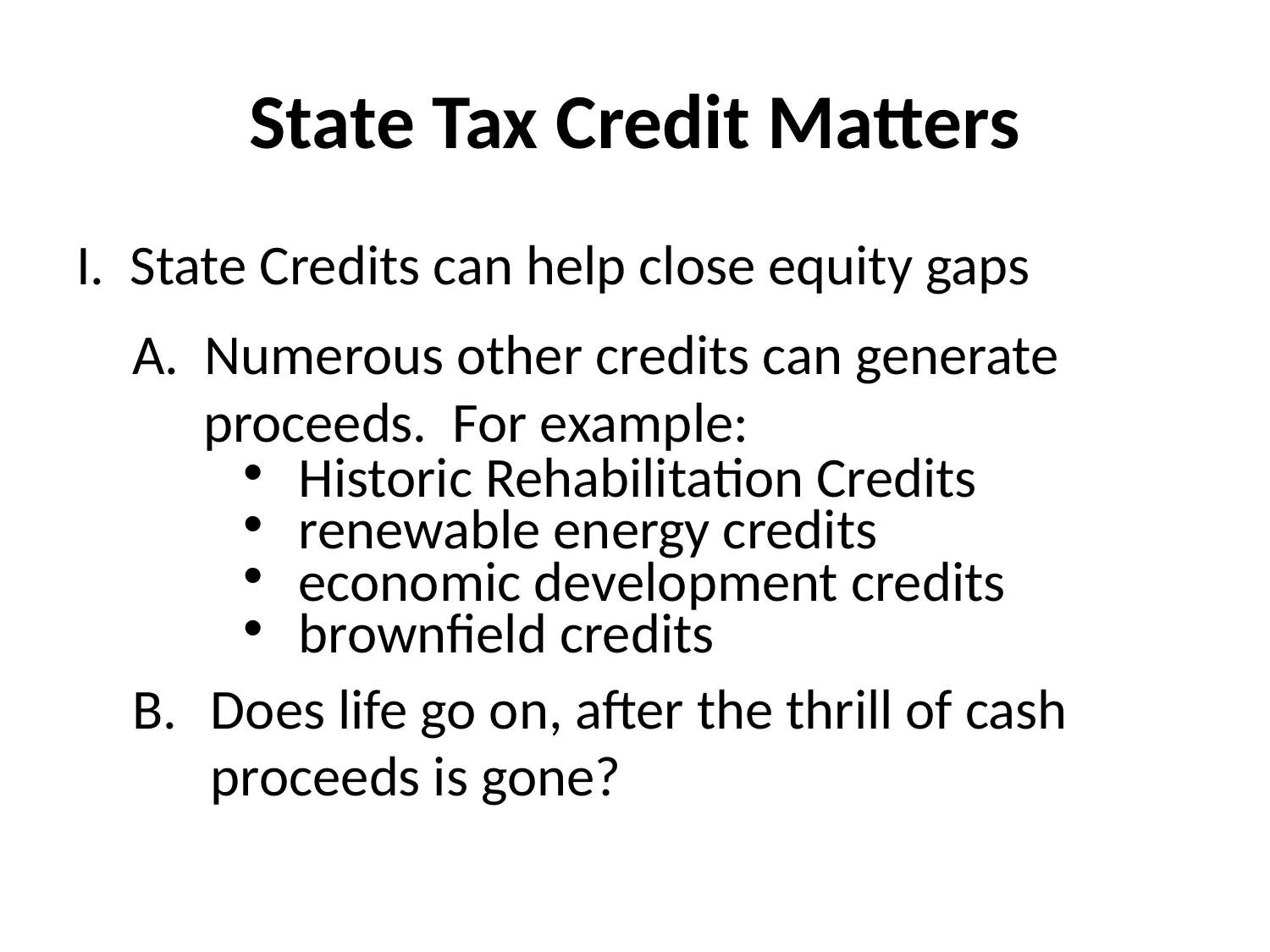

# State Tax Credit Matters
I.  State Credits can help close equity gaps
A.  Numerous other credits can generate proceeds.  For example:
Historic Rehabilitation Credits
renewable energy credits
economic development credits
brownfield credits
B.	Does life go on, after the thrill of cash proceeds is gone?